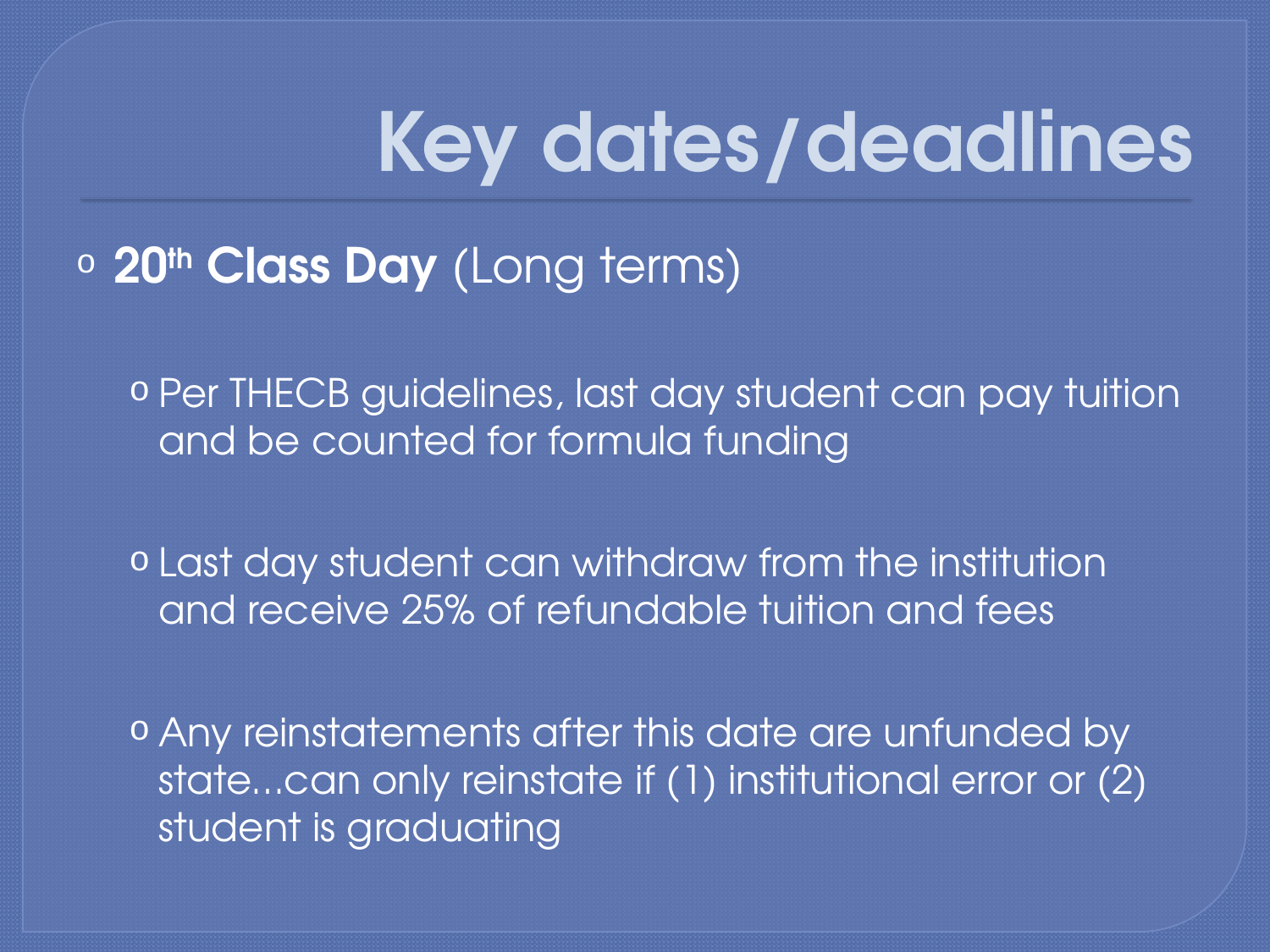

# Key dates/deadlines
20th Class Day (Long terms)

Per THECB guidelines, last day student can pay tuition and be counted for formula funding

Last day student can withdraw from the institution and receive 25% of refundable tuition and fees

Any reinstatements after this date are unfunded by state…can only reinstate if (1) institutional error or (2) student is graduating